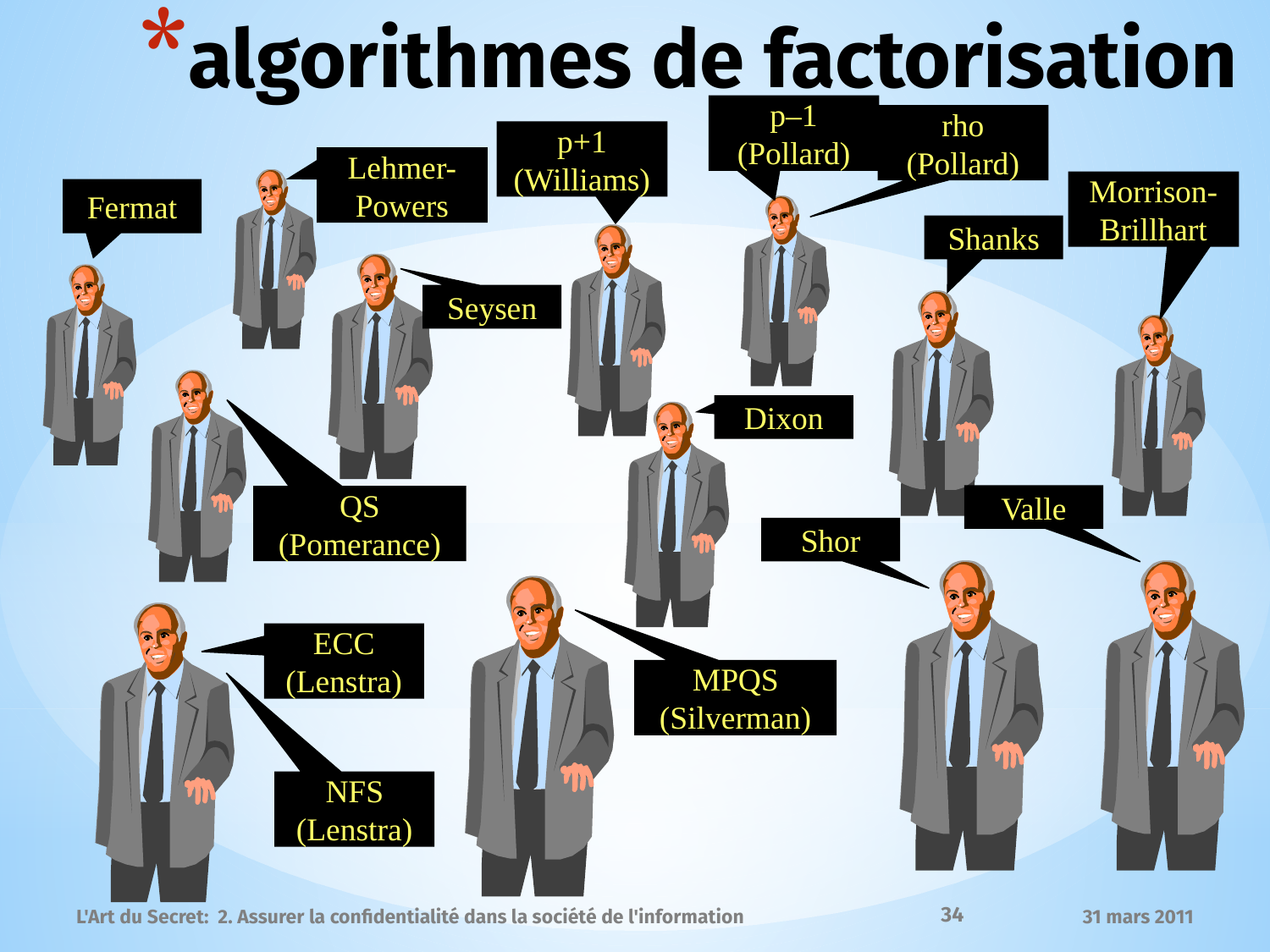

# algorithmes de factorisation
p–1 (Pollard)
rho (Pollard)
p+1 (Williams)
Lehmer- Powers

Morrison- Brillhart
Fermat

Shanks

Seysen

Dixon

Valle
QS (Pomerance)
Shor

ECC (Lenstra)
MPQS (Silverman)
NFS (Lenstra)
34
L'Art du Secret:  2. Assurer la confidentialité dans la société de l'information
31 mars 2011